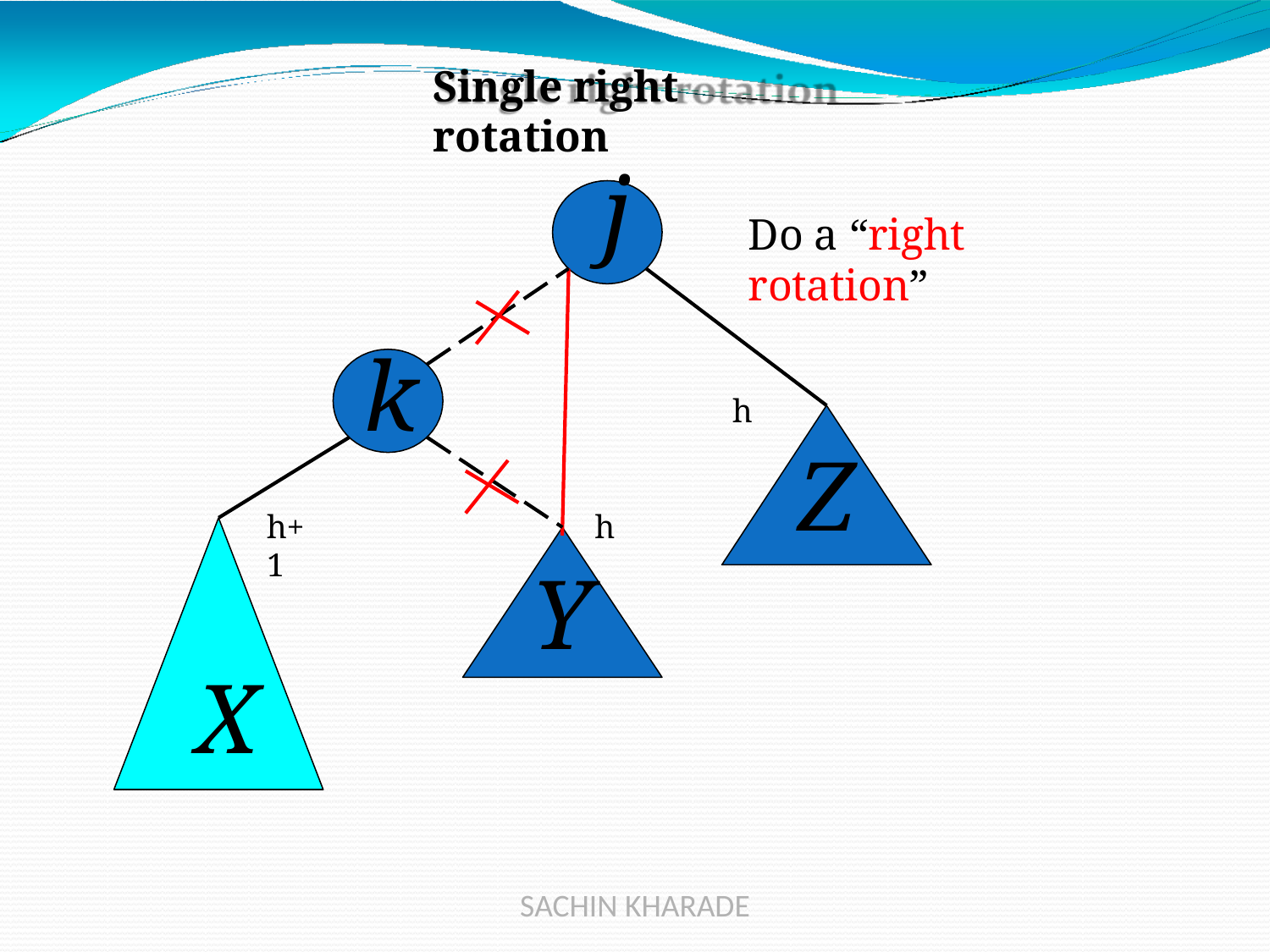

Single right rotation
# j

Do a “right rotation”

k

h

Z

h+1
h

Y
X
SACHIN KHARADE